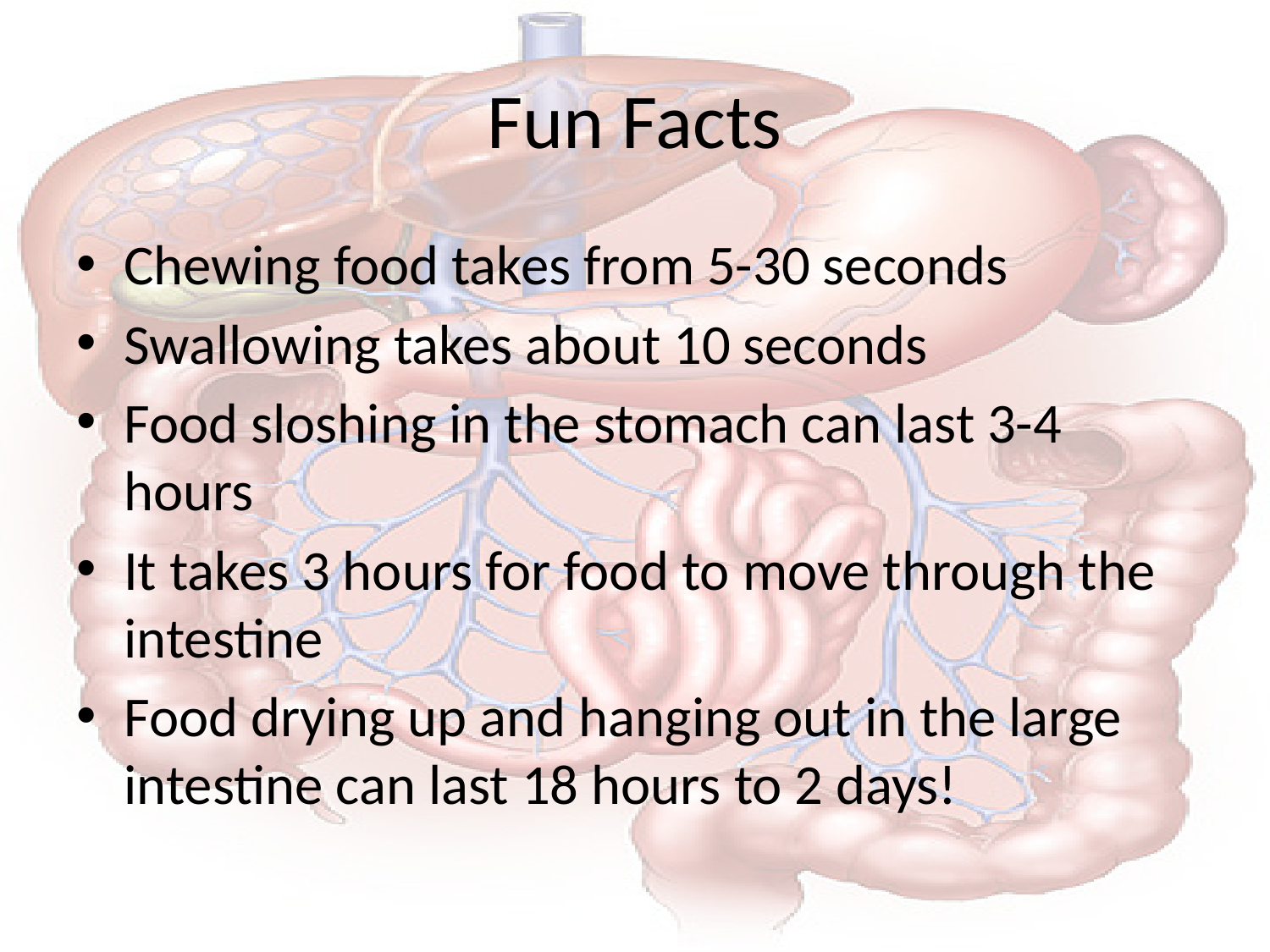

# Fun Facts
Chewing food takes from 5-30 seconds
Swallowing takes about 10 seconds
Food sloshing in the stomach can last 3-4 hours
It takes 3 hours for food to move through the intestine
Food drying up and hanging out in the large intestine can last 18 hours to 2 days!